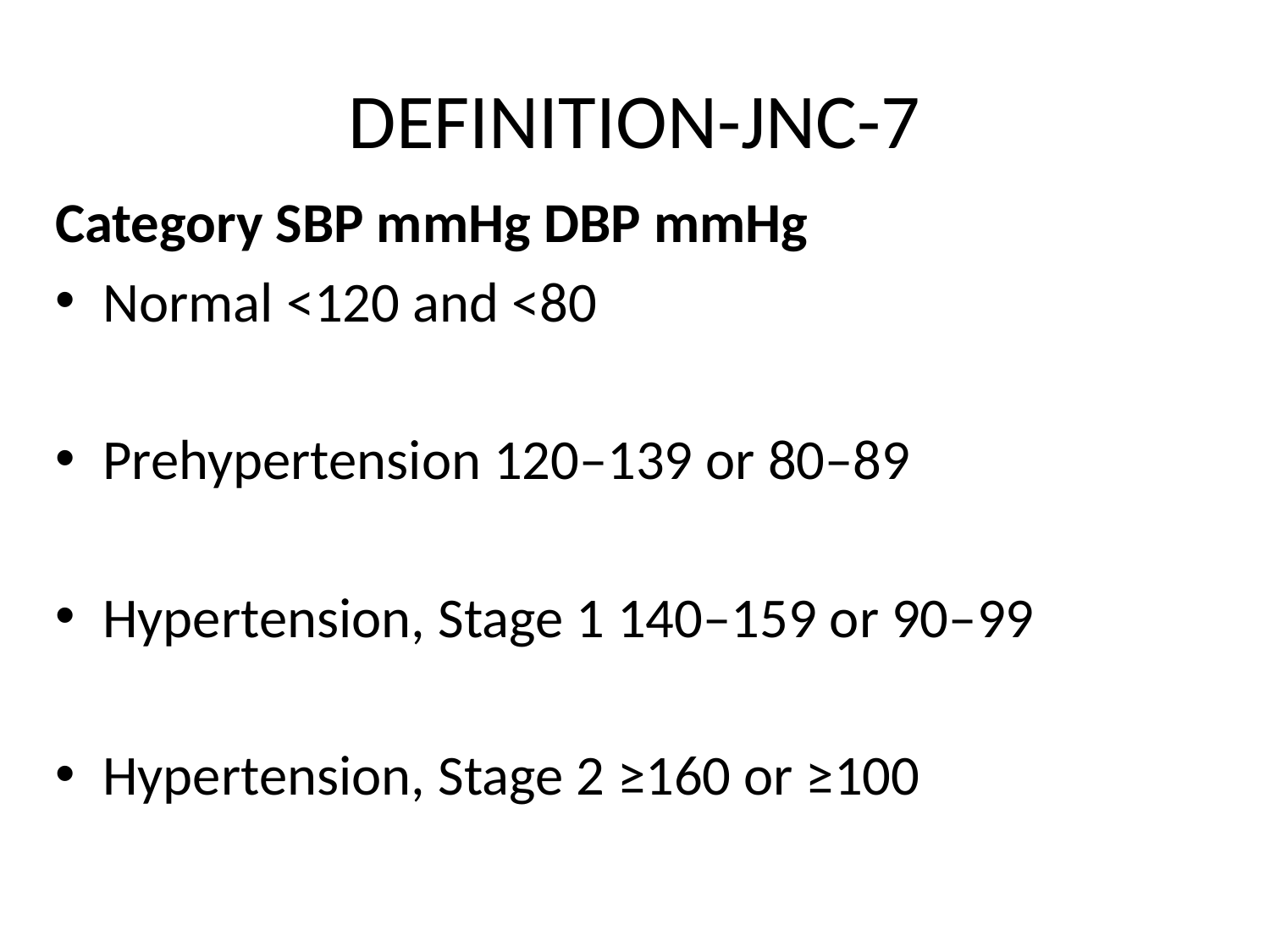

# DEFINITION-JNC-7
Category SBP mmHg DBP mmHg
Normal <120 and <80

Prehypertension 120–139 or 80–89

Hypertension, Stage 1 140–159 or 90–99

Hypertension, Stage 2 ≥160 or ≥100